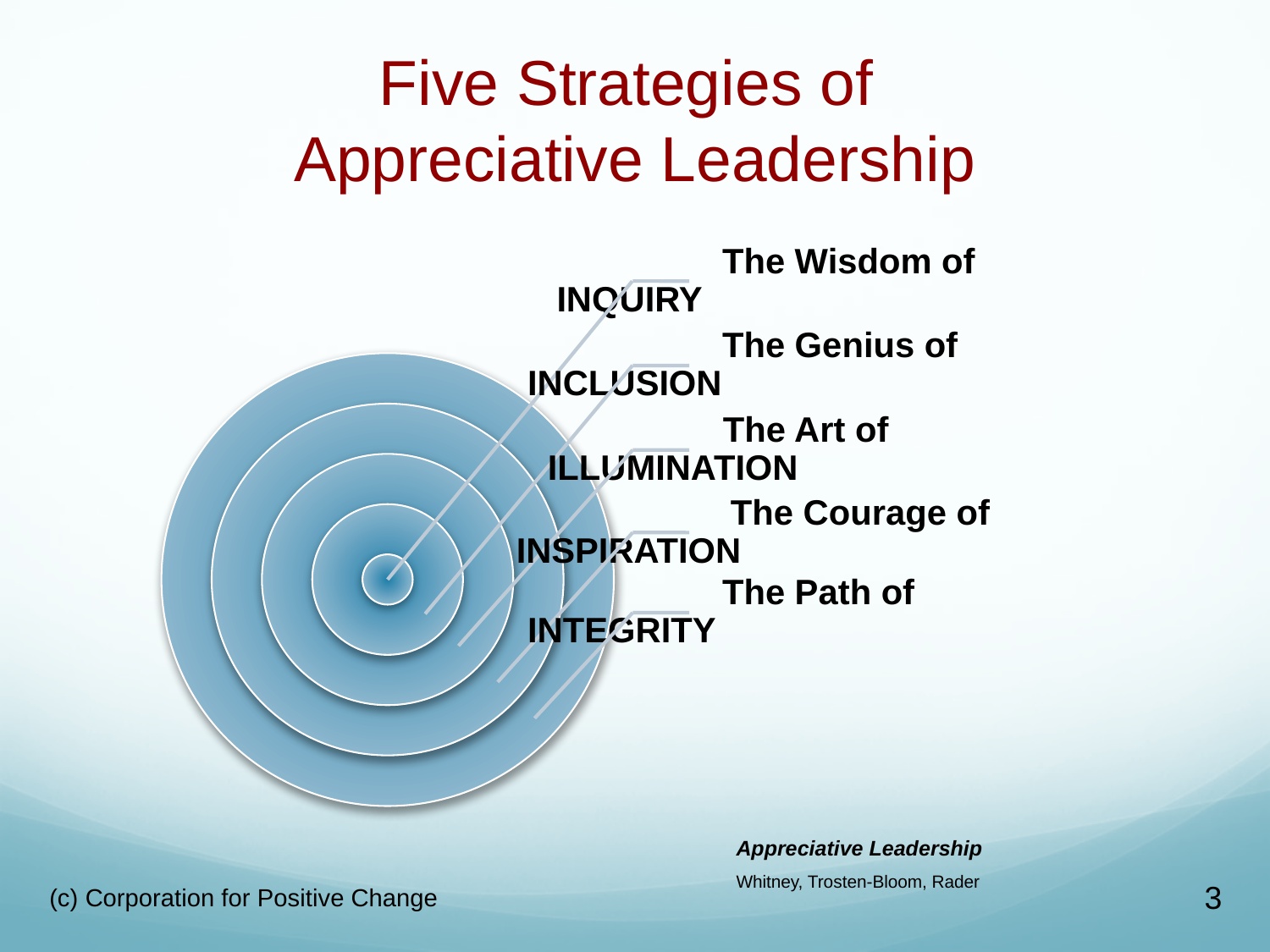

# Five Strategies of Appreciative Leadership
                 The Wisdom of INQUIRY
                    The Genius of INCLUSION
                  The Art of ILLUMINATION
                      The Courage of INSPIRATION
                    The Path of INTEGRITY

Appreciative Leadership
Whitney, Trosten-Bloom, Rader
(c) Corporation for Positive Change
3